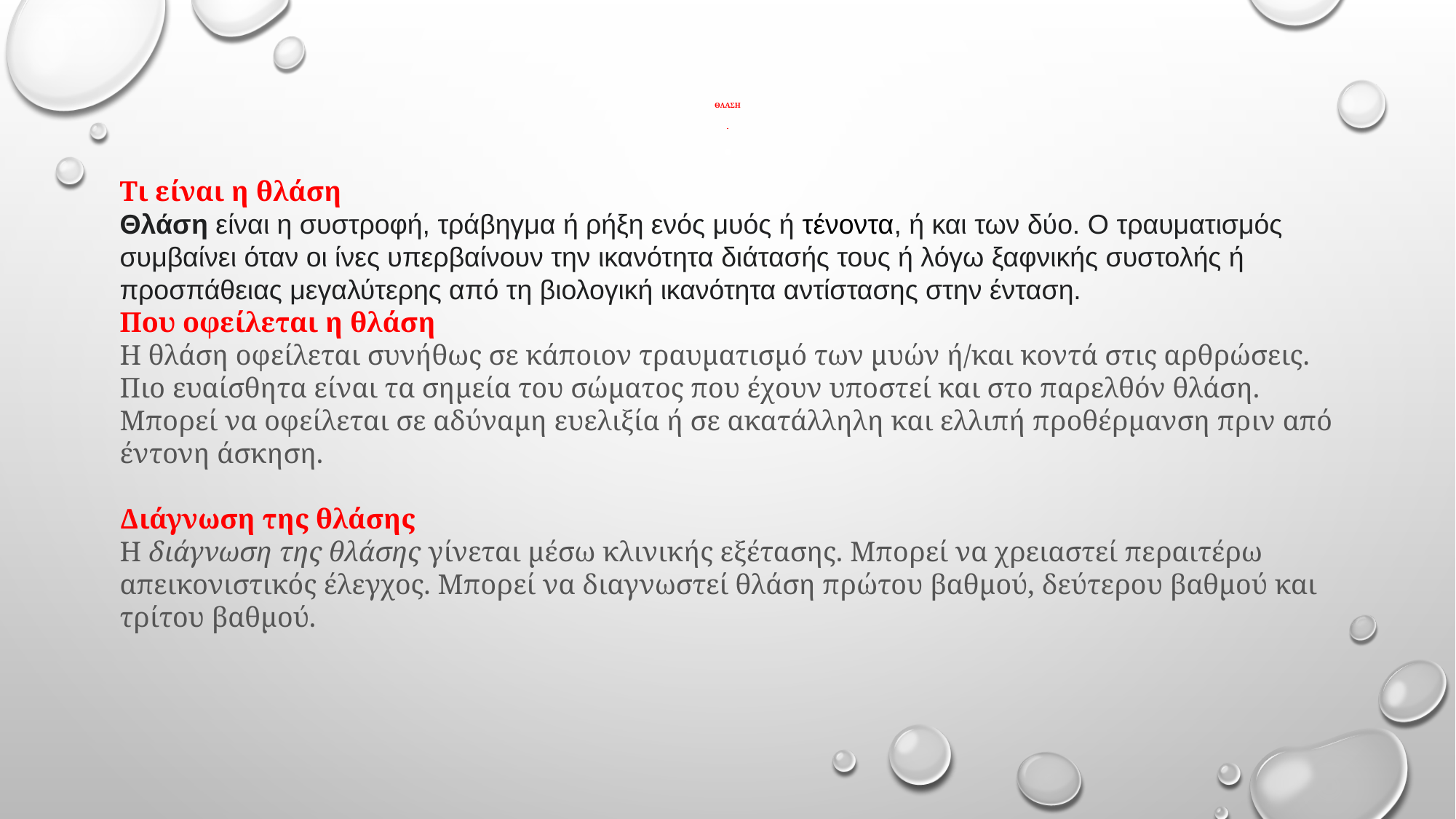

# ΘΛΑΣΗ
Τι είναι η θλάση
Θλάση είναι η συστροφή, τράβηγμα ή ρήξη ενός μυός ή τένοντα, ή και των δύο. Ο τραυματισμός συμβαίνει όταν οι ίνες υπερβαίνουν την ικανότητα διάτασής τους ή λόγω ξαφνικής συστολής ή προσπάθειας μεγαλύτερης από τη βιολογική ικανότητα αντίστασης στην ένταση.
Που οφείλεται η θλάση
Η θλάση οφείλεται συνήθως σε κάποιον τραυματισμό των μυών ή/και κοντά στις αρθρώσεις. Πιο ευαίσθητα είναι τα σημεία του σώματος που έχουν υποστεί και στο παρελθόν θλάση. Μπορεί να οφείλεται σε αδύναμη ευελιξία ή σε ακατάλληλη και ελλιπή προθέρμανση πριν από έντονη άσκηση.

Διάγνωση της θλάσης
Η διάγνωση της θλάσης γίνεται μέσω κλινικής εξέτασης. Μπορεί να χρειαστεί περαιτέρω απεικονιστικός έλεγχος. Μπορεί να διαγνωστεί θλάση πρώτου βαθμού, δεύτερου βαθμού και τρίτου βαθμού.